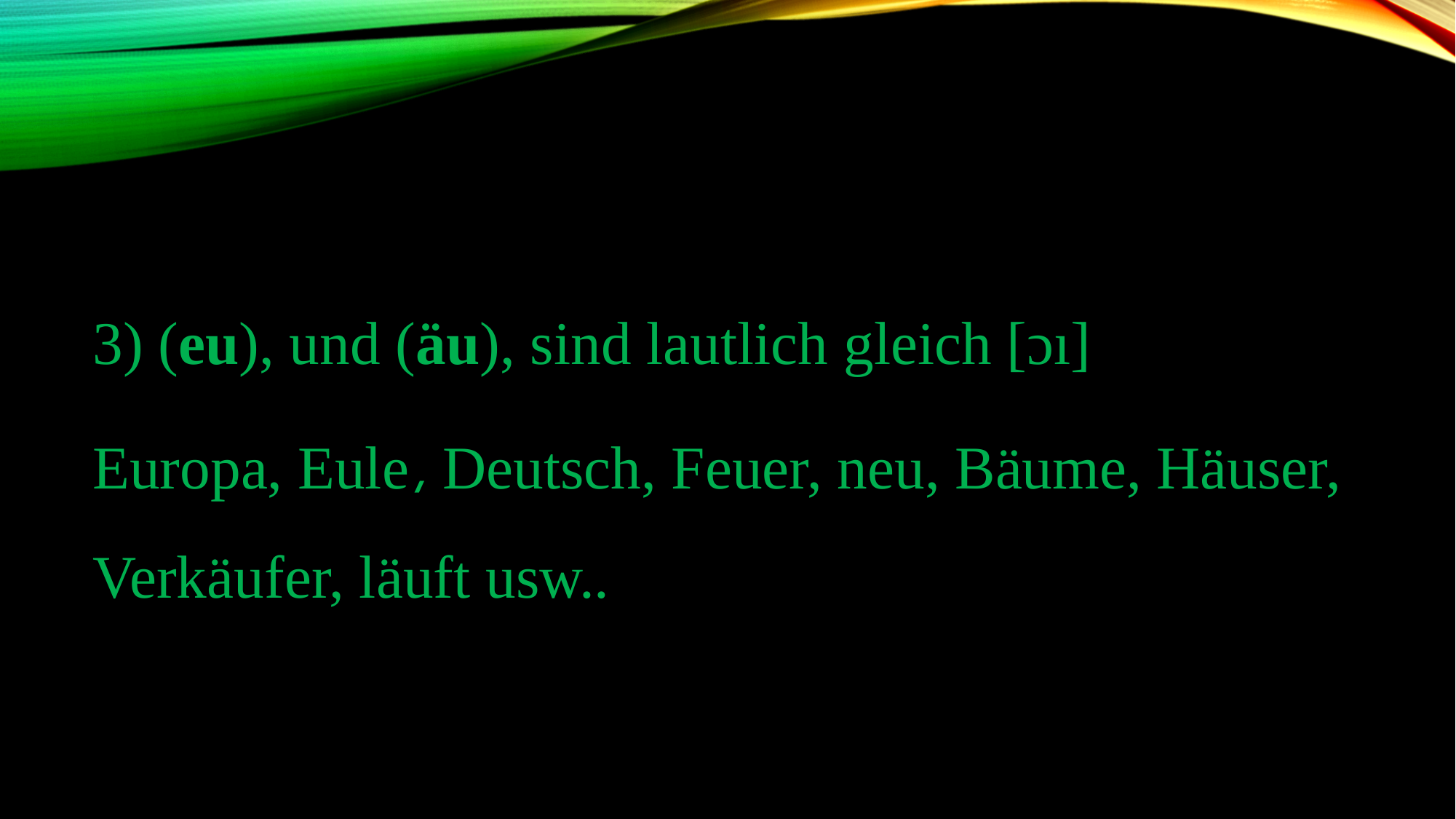

3) (eu), und (äu), sind lautlich gleich [ɔı]
Europa, Eule, Deutsch, Feuer, neu, Bäume, Häuser, Verkäufer, läuft usw..